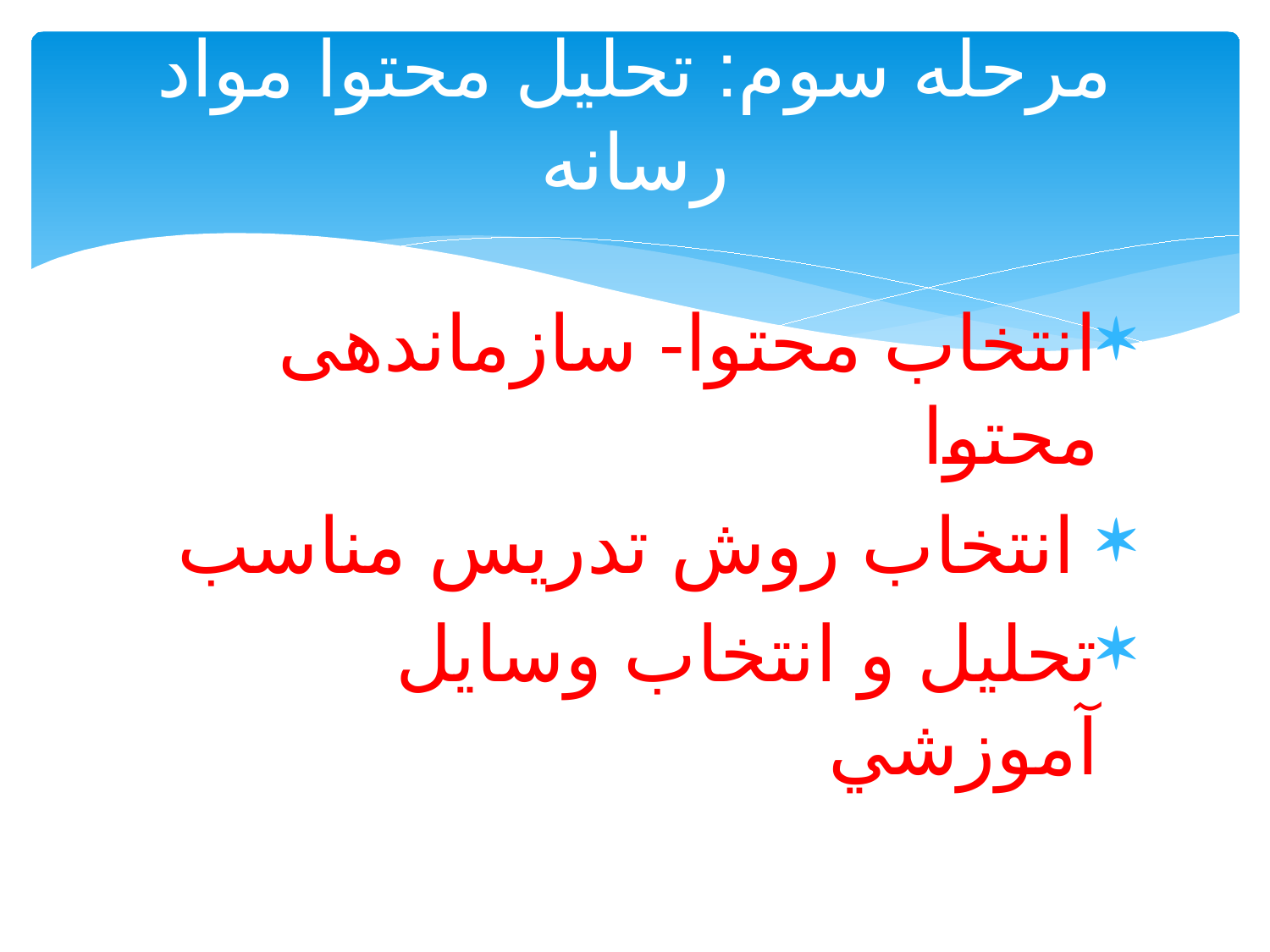

# مرحله سوم: تحلیل محتوا مواد رسانه
انتخاب محتوا- سازماندهی محتوا
 انتخاب روش تدریس مناسب
تحليل و انتخاب وسايل آموزشي